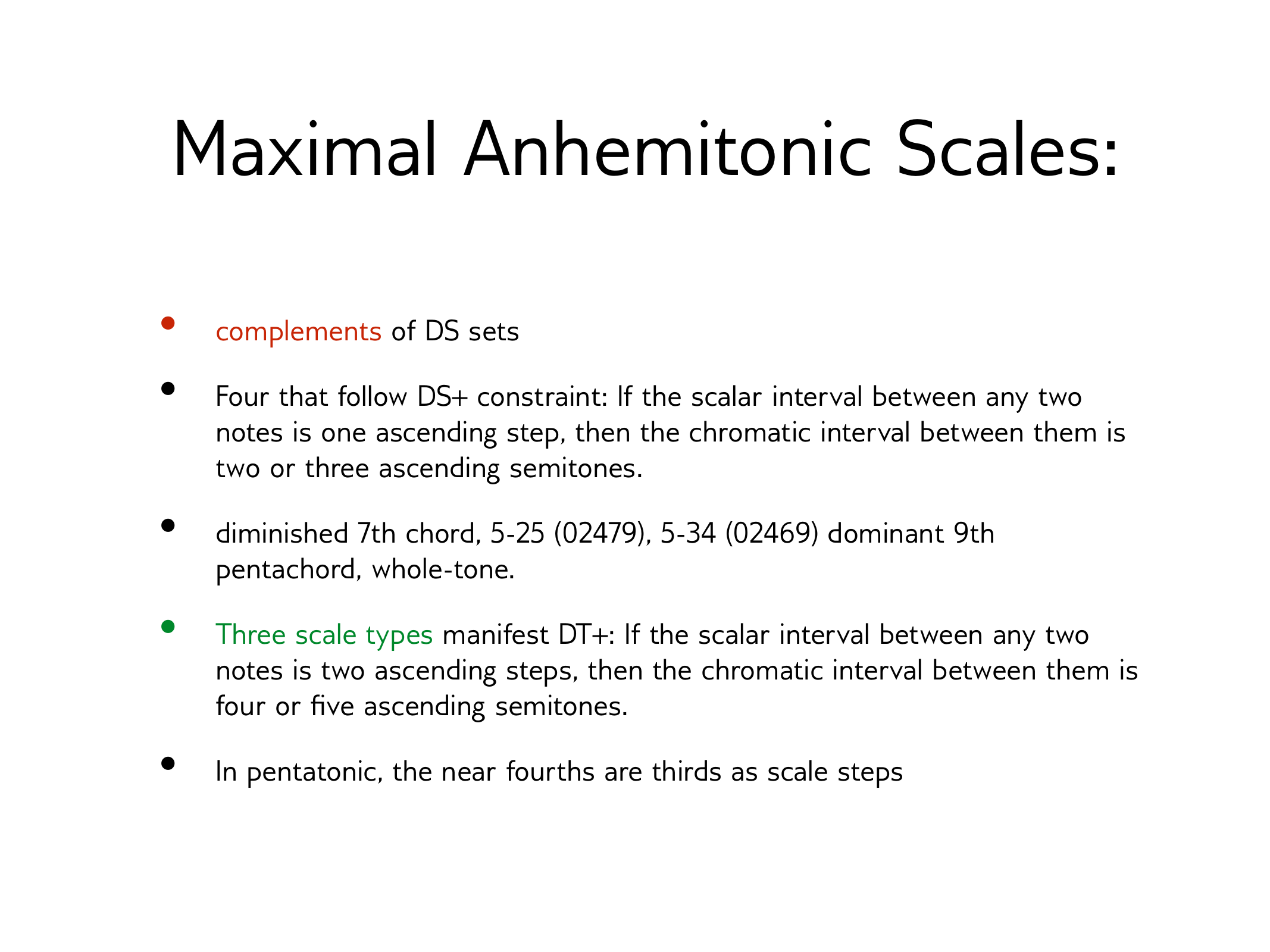

# Maximal Anhemitonic Scales:
complements of DS sets
Four that follow DS+ constraint: If the scalar interval between any two notes is one ascending step, then the chromatic interval between them is two or three ascending semitones.
diminished 7th chord, 5-25 (02479), 5-34 (02469) dominant 9th pentachord, whole-tone.
Three scale types manifest DT+: If the scalar interval between any two notes is two ascending steps, then the chromatic interval between them is four or five ascending semitones.
In pentatonic, the near fourths are thirds as scale steps